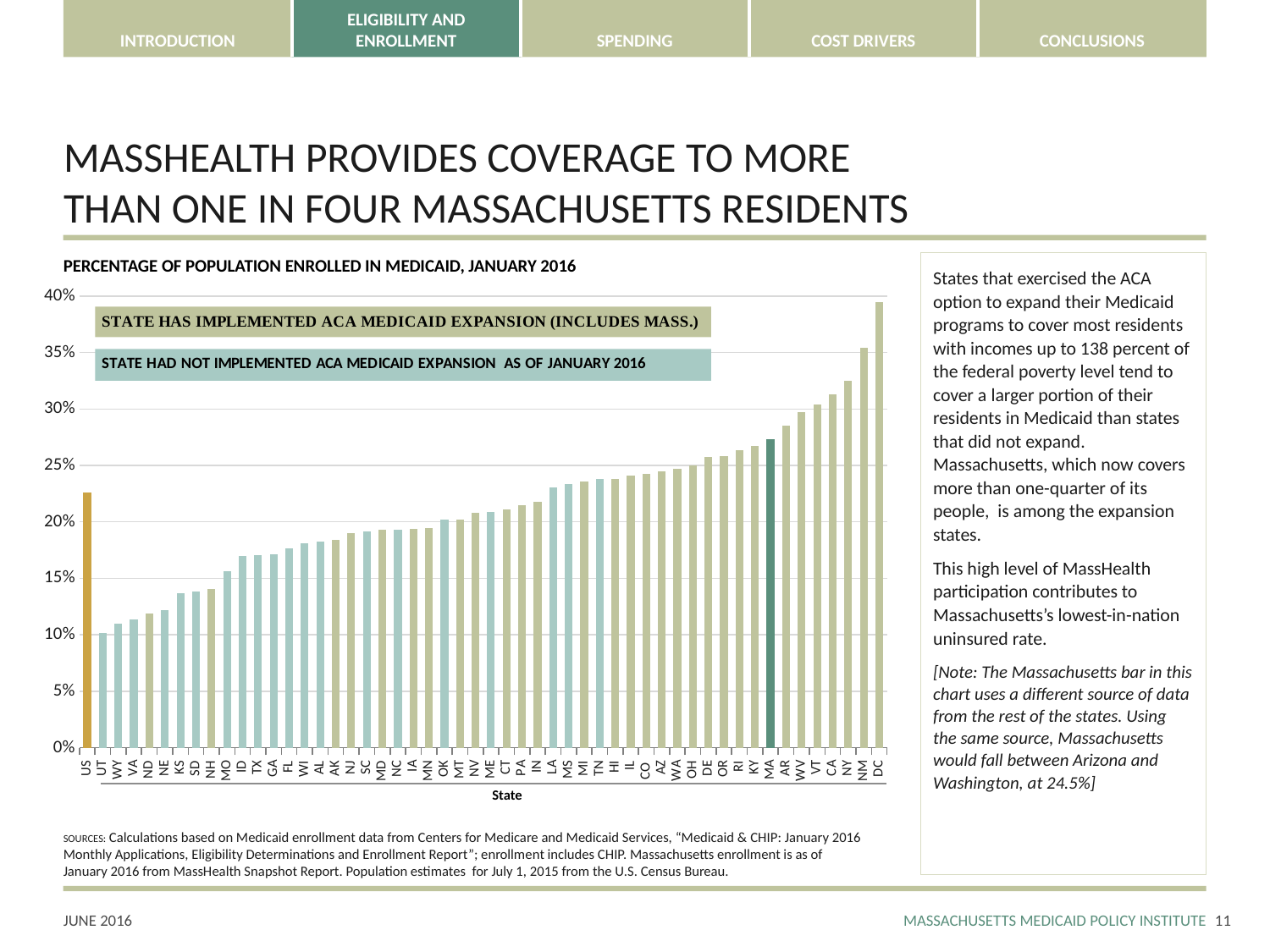

# MASSHEALTH PROVIDES COVERAGE TO MORE THAN ONE IN FOUR MASSACHUSETTS RESIDENTS
PERCENTAGE OF POPULATION ENROLLED IN MEDICAID, JANUARY 2016
States that exercised the ACA option to expand their Medicaid programs to cover most residents with incomes up to 138 percent of the federal poverty level tend to cover a larger portion of their residents in Medicaid than states that did not expand. Massachusetts, which now covers more than one-quarter of its people,  is among the expansion states.
This high level of MassHealth participation contributes to Massachusetts’s lowest-in-nation uninsured rate.
[Note: The Massachusetts bar in this chart uses a different source of data from the rest of the states. Using the same source, Massachusetts would fall between Arizona and Washington, at 24.5%]

### Chart

| Category | as of 1/31/2016 |
|---|---|
| US | 0.22584575788063685 |
| UT | 0.10136589140093574 |
| WY | 0.10941688121793461 |
| VA | 0.1137540017032103 |
| ND | 0.11842489434251915 |
| NE | 0.1220104525390388 |
| KS | 0.13678609416476825 |
| SD | 0.1381156454106089 |
| NH | 0.14023889830814185 |
| MO | 0.15644071541003526 |
| ID | 0.16964645030303396 |
| TX | 0.17034244351674394 |
| GA | 0.17137298014852873 |
| FL | 0.1764538012217487 |
| WI | 0.1811975284063294 |
| AL | 0.18222840642036114 |
| AK | 0.1841293443404403 |
| NJ | 0.19012106814312504 |
| SC | 0.19185375599502139 |
| MD | 0.19304571905871754 |
| NC | 0.1932935648835853 |
| IA | 0.1938177258611754 |
| MN | 0.1946785135658484 |
| OK | 0.20185828992534013 |
| MT | 0.2020951663634894 |
| NV | 0.20784718654926154 |
| ME | 0.2088107675457073 |
| CT | 0.21073489940922657 |
| PA | 0.21513730557219943 |
| IN | 0.21806099388490077 |
| LA | 0.23013477139732513 |
| MS | 0.23358930974594072 |
| MI | 0.2357673047805328 |
| TN | 0.23811709136207315 |
| HI | 0.23815890299196077 |
| IL | 0.24133734111094132 |
| CO  | 0.24267846454570213 |
| AZ | 0.24464061194496536 |
| WA | 0.24707367881990713 |
| OH | 0.25033041507228315 |
| DE | 0.25768182558191166 |
| OR | 0.258235775483454 |
| RI | 0.2632420017835876 |
| KY | 0.26730562889991893 |
| MA | 0.2735125960677744 |
| AR | 0.28554994889537455 |
| WV | 0.29726624182269346 |
| VT | 0.30434379801994116 |
| CA | 0.3131925661271436 |
| NY | 0.3248964893597836 |
| NM | 0.35386639259626235 |
| DC | 0.3950266873739267 |
State
SOURCES: Calculations based on Medicaid enrollment data from Centers for Medicare and Medicaid Services, “Medicaid & CHIP: January 2016 Monthly Applications, Eligibility Determinations and Enrollment Report”; enrollment includes CHIP. Massachusetts enrollment is as of January 2016 from MassHealth Snapshot Report. Population estimates  for July 1, 2015 from the U.S. Census Bureau.
11